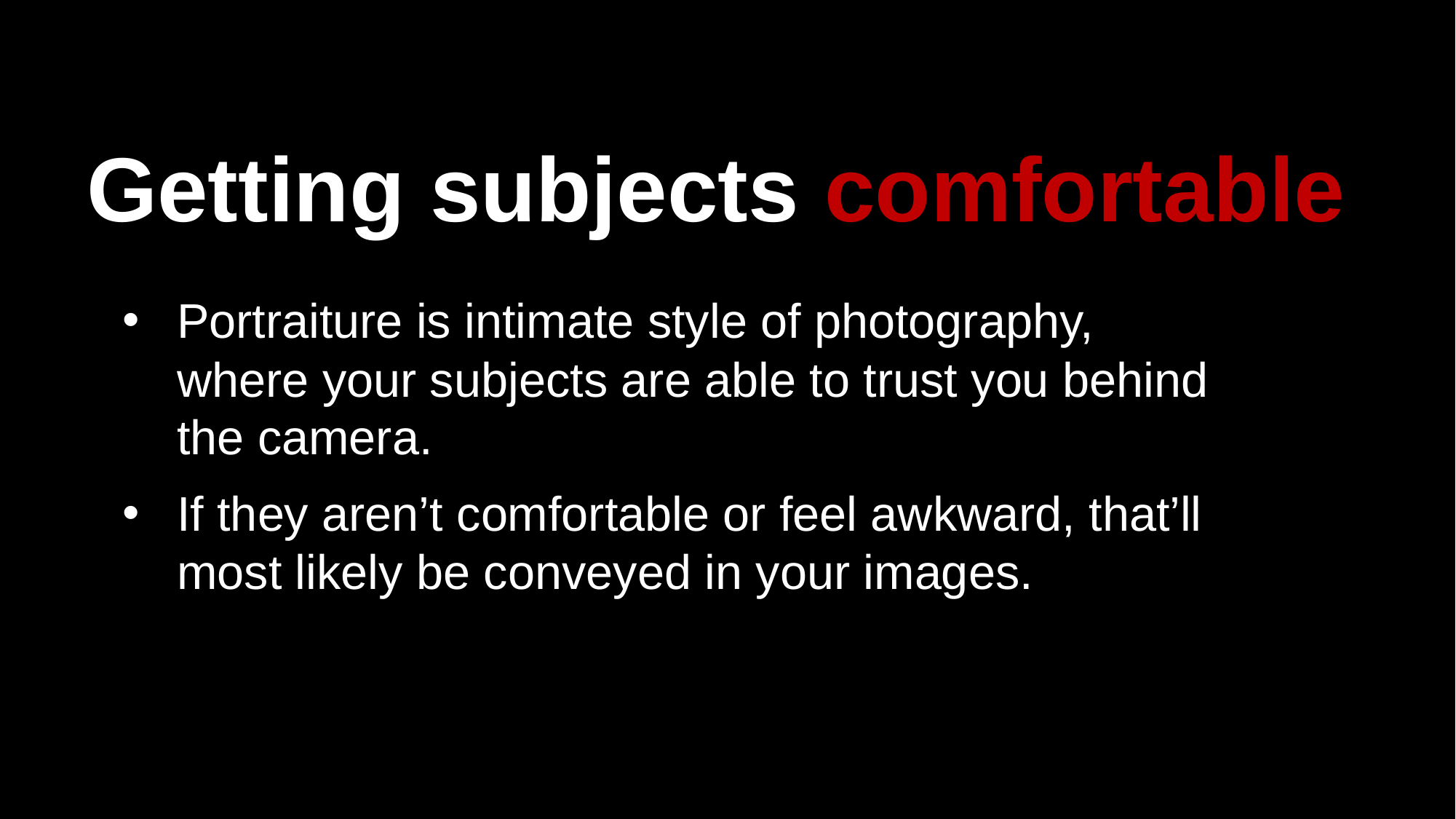

# Getting subjects comfortable
Portraiture is intimate style of photography, where your subjects are able to trust you behind the camera.
If they aren’t comfortable or feel awkward, that’ll most likely be conveyed in your images.